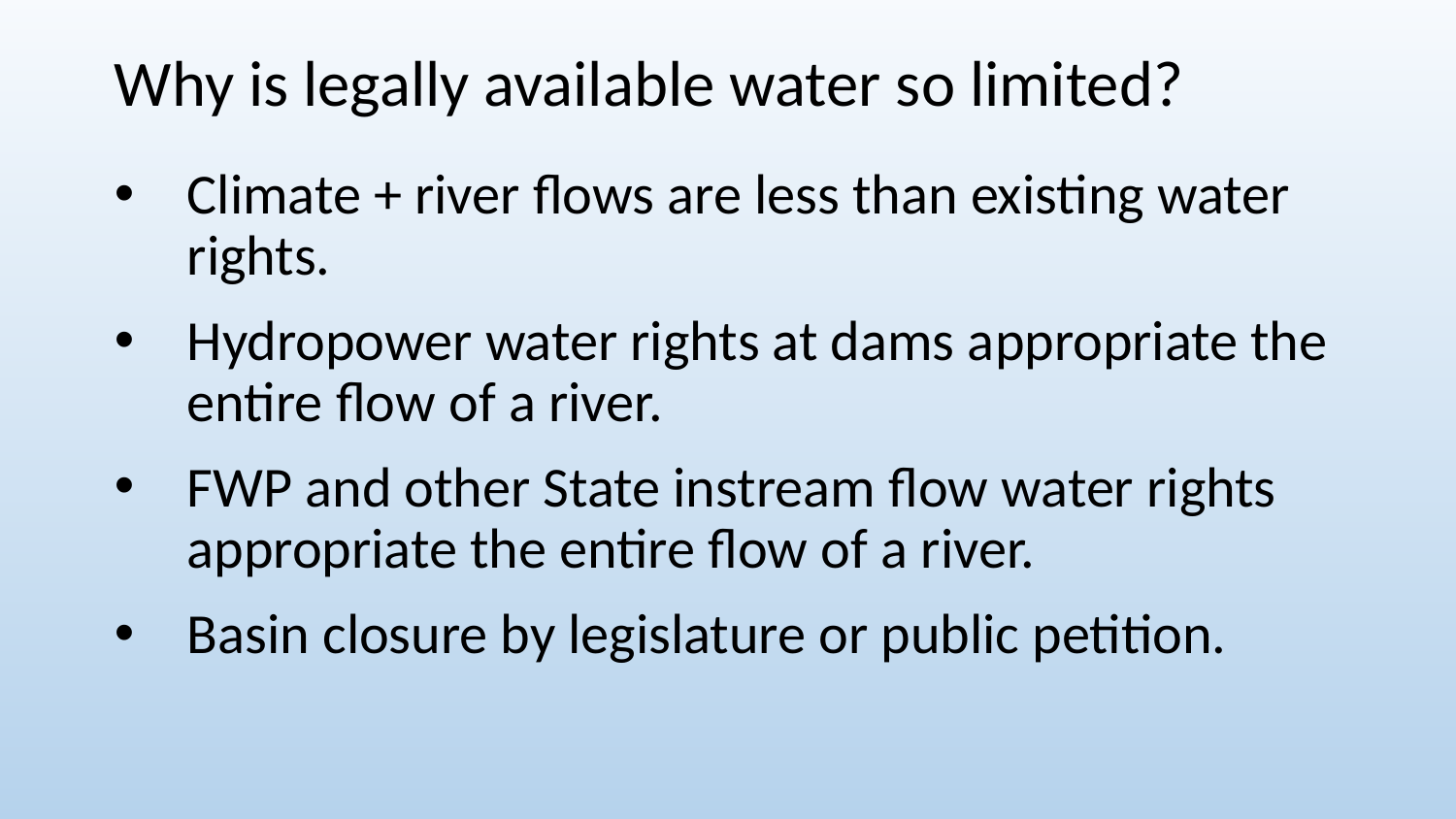

Why is legally available water so limited?
Climate + river flows are less than existing water rights.
Hydropower water rights at dams appropriate the entire flow of a river.
FWP and other State instream flow water rights appropriate the entire flow of a river.
Basin closure by legislature or public petition.